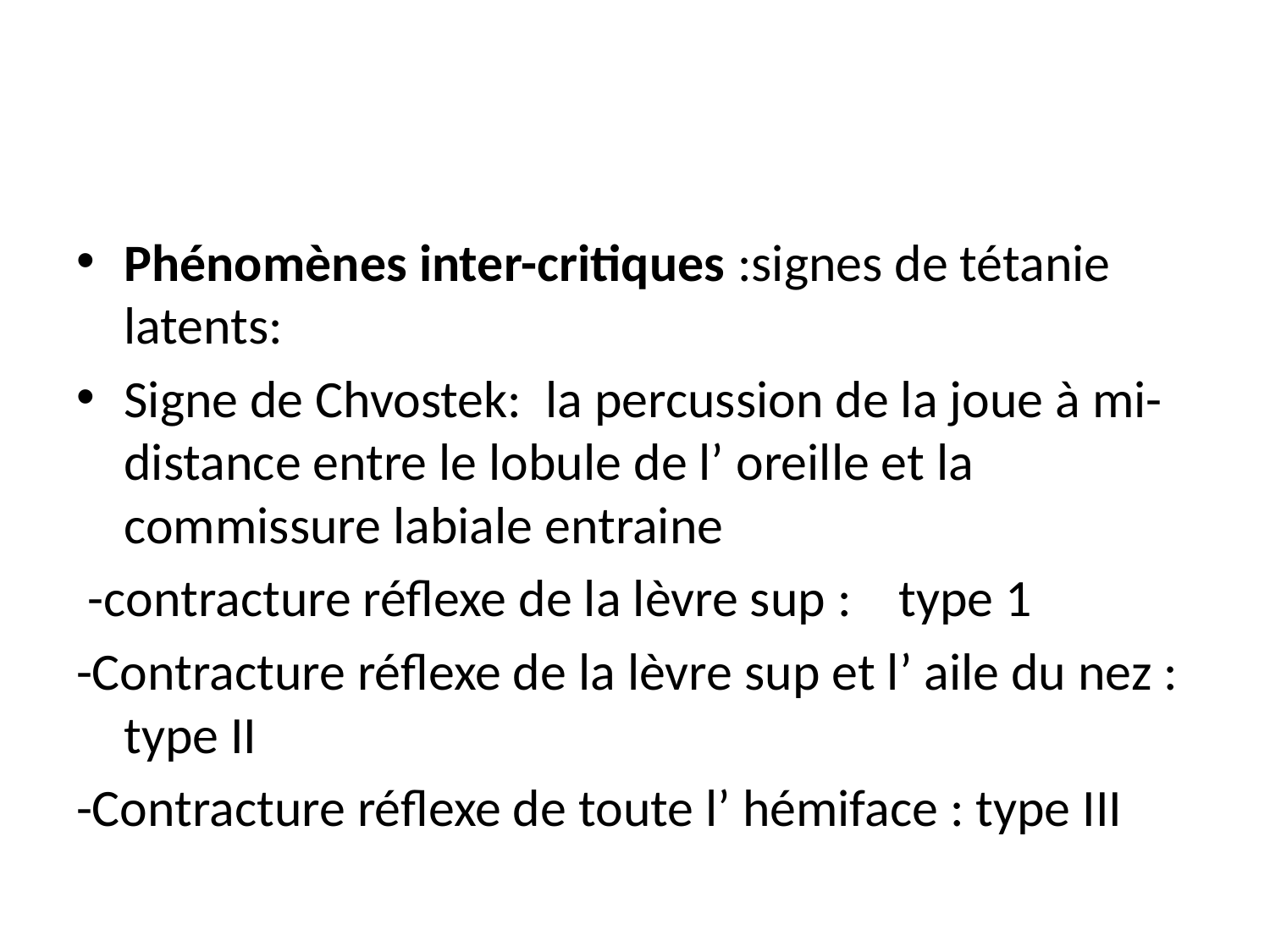

#
Phénomènes inter-critiques :signes de tétanie latents:
Signe de Chvostek:  la percussion de la joue à mi-distance entre le lobule de l’ oreille et la commissure labiale entraine
 -contracture réflexe de la lèvre sup :    type 1
-Contracture réflexe de la lèvre sup et l’ aile du nez : type II
-Contracture réflexe de toute l’ hémiface : type III